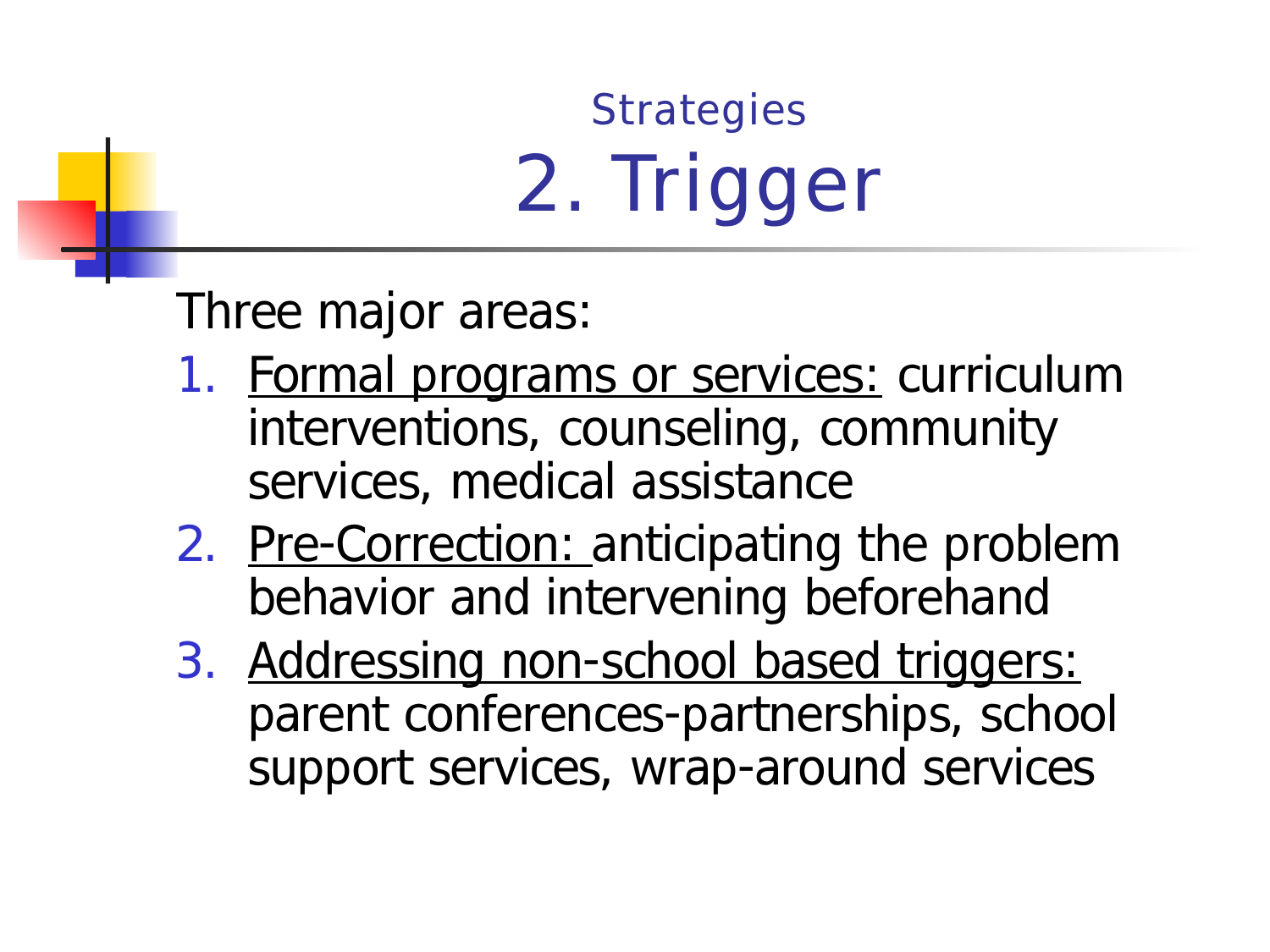

# Strategies 2. Trigger
Three major areas:
Formal programs or services: curriculum interventions, counseling, community services, medical assistance
Pre-Correction: anticipating the problem behavior and intervening beforehand
Addressing non-school based triggers: parent conferences-partnerships, school support services, wrap-around services